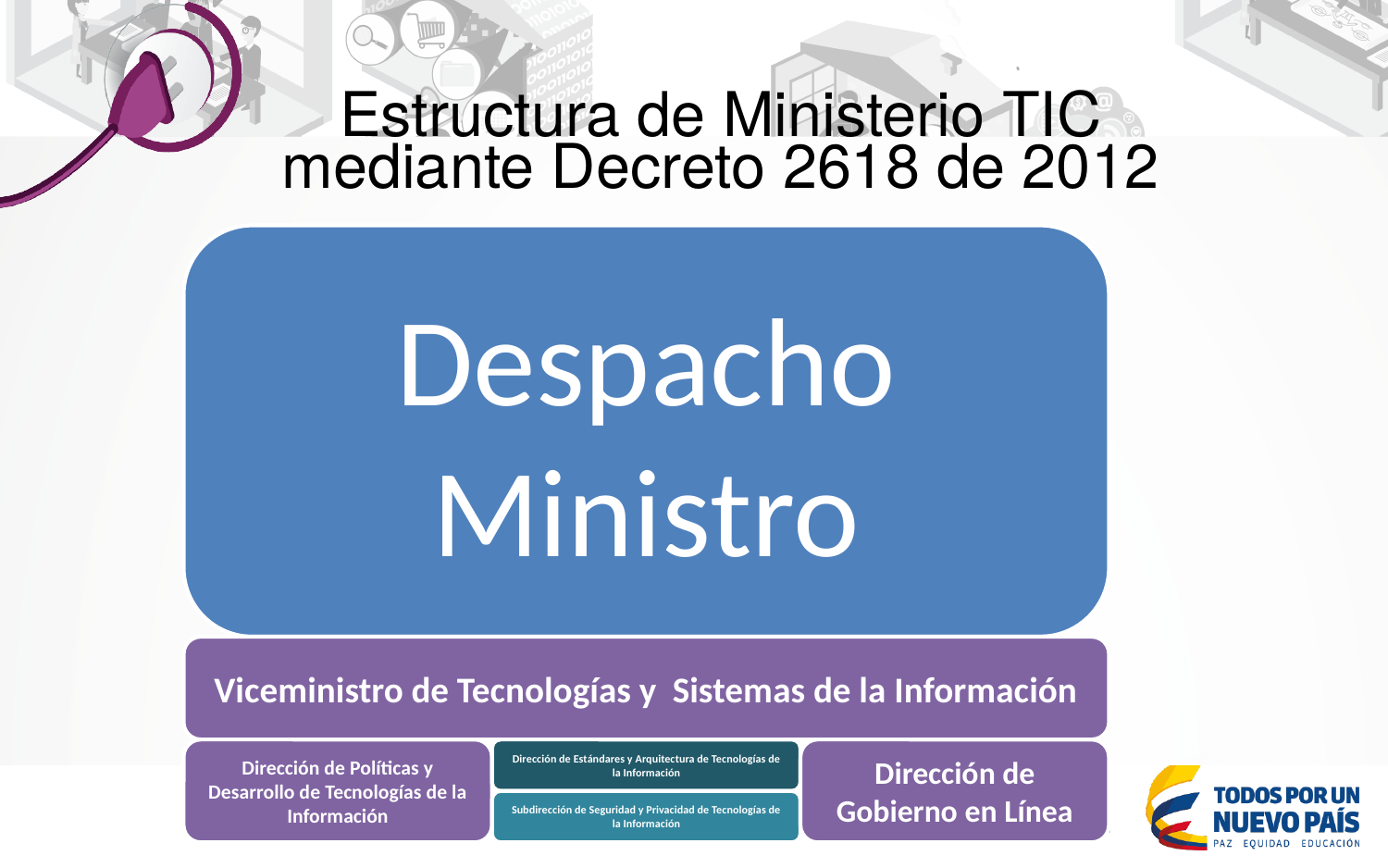

Estructura de Ministerio TIC mediante Decreto 2618 de 2012

Despacho Ministro
Viceministro de Tecnologías y  Sistemas de la Información
Dirección de Políticas y Desarrollo de Tecnologías de la Información
Dirección de Estándares y Arquitectura de Tecnologías de la Información
Dirección de Gobierno en Línea
Subdirección de Seguridad y Privacidad de Tecnologías de la Información